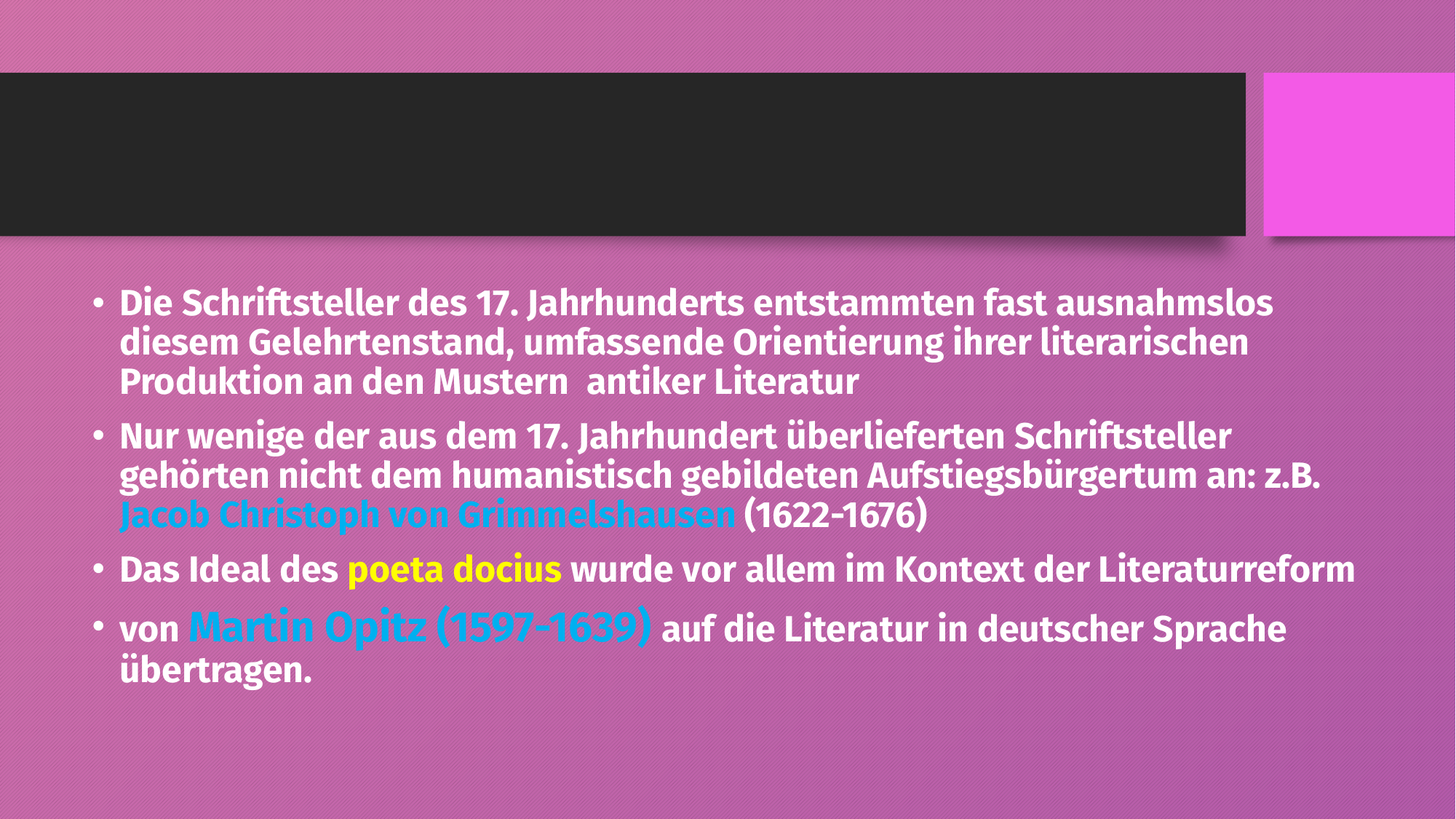

#
Die Schriftsteller des 17. Jahrhunderts entstammten fast ausnahmslos diesem Gelehrtenstand, umfassende Orientierung ihrer literarischen Produktion an den Mustern  antiker Literatur
Nur wenige der aus dem 17. Jahrhundert überlieferten Schriftsteller gehörten nicht dem humanistisch gebildeten Aufstiegsbürgertum an: z.B. Jacob Christoph von Grimmelshausen (1622-1676)
Das Ideal des poeta docius wurde vor allem im Kontext der Literaturreform
von Martin Opitz (1597-1639) auf die Literatur in deutscher Sprache übertragen.